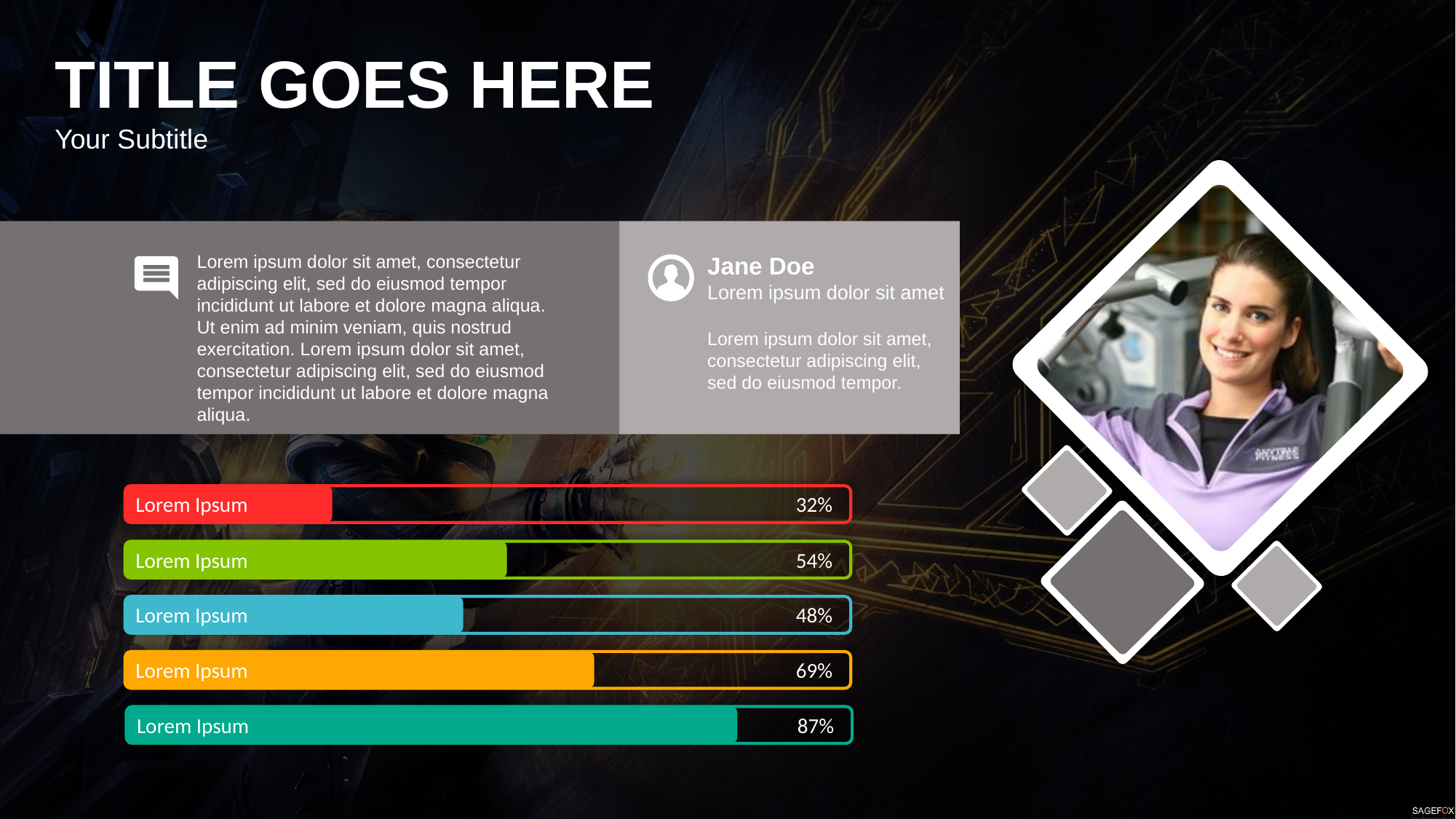

TITLE GOES HERE
Your Subtitle

Lorem ipsum dolor sit amet, consectetur adipiscing elit, sed do eiusmod tempor incididunt ut labore et dolore magna aliqua. Ut enim ad minim veniam, quis nostrud exercitation. Lorem ipsum dolor sit amet, consectetur adipiscing elit, sed do eiusmod tempor incididunt ut labore et dolore magna aliqua.
Jane Doe
Lorem ipsum dolor sit amet

Lorem ipsum dolor sit amet, consectetur adipiscing elit, sed do eiusmod tempor.

Lorem Ipsum

32%

Lorem Ipsum

54%

Lorem Ipsum

48%

Lorem Ipsum

69%

Lorem Ipsum

87%